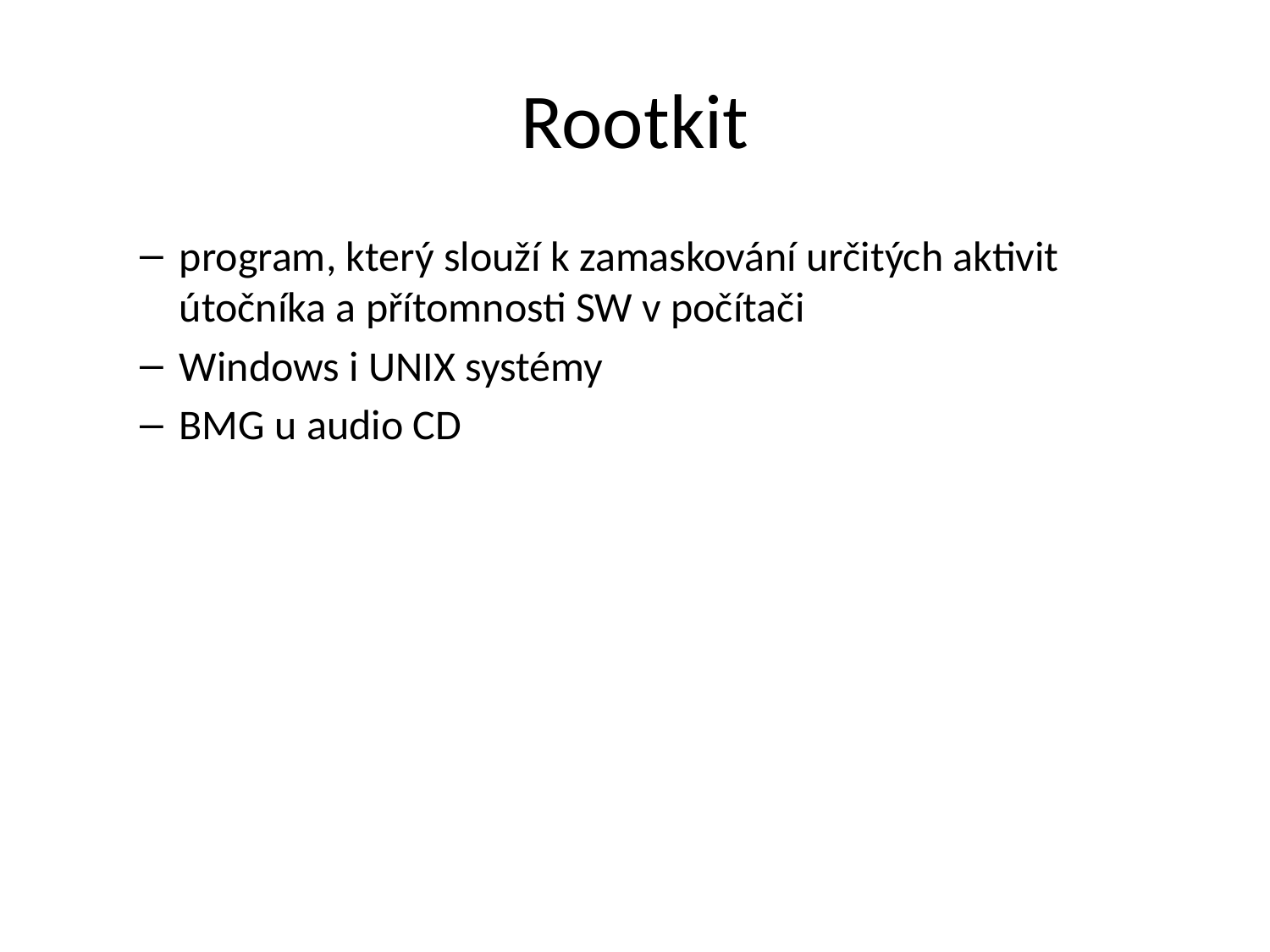

# Rootkit
program, který slouží k zamaskování určitých aktivit útočníka a přítomnosti SW v počítači
Windows i UNIX systémy
BMG u audio CD